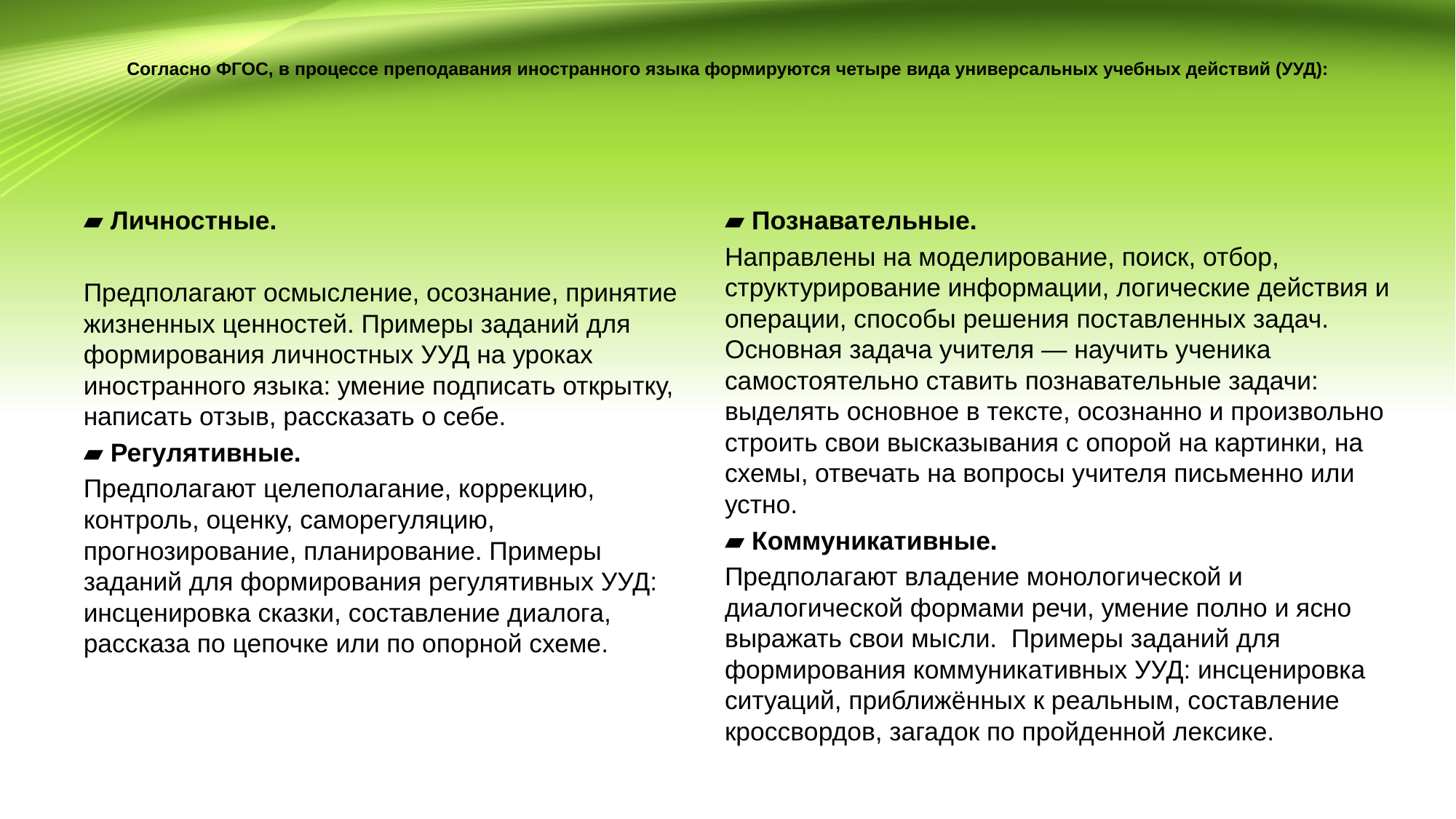

# Согласно ФГОС, в процессе преподавания иностранного языка формируются четыре вида универсальных учебных действий (УУД):
▰ Личностные.

Предполагают осмысление, осознание, принятие жизненных ценностей. Примеры заданий для формирования личностных УУД на уроках иностранного языка: умение подписать открытку, написать отзыв, рассказать о себе.
▰ Регулятивные.
Предполагают целеполагание, коррекцию, контроль, оценку, саморегуляцию, прогнозирование, планирование. Примеры заданий для формирования регулятивных УУД: инсценировка сказки, составление диалога, рассказа по цепочке или по опорной схеме.
▰ Познавательные.
Направлены на моделирование, поиск, отбор, структурирование информации, логические действия и операции, способы решения поставленных задач. Основная задача учителя — научить ученика самостоятельно ставить познавательные задачи: выделять основное в тексте, осознанно и произвольно строить свои высказывания с опорой на картинки, на схемы, отвечать на вопросы учителя письменно или устно.
▰ Коммуникативные.
Предполагают владение монологической и диалогической формами речи, умение полно и ясно выражать свои мысли.  Примеры заданий для формирования коммуникативных УУД: инсценировка ситуаций, приближённых к реальным, составление кроссвордов, загадок по пройденной лексике.